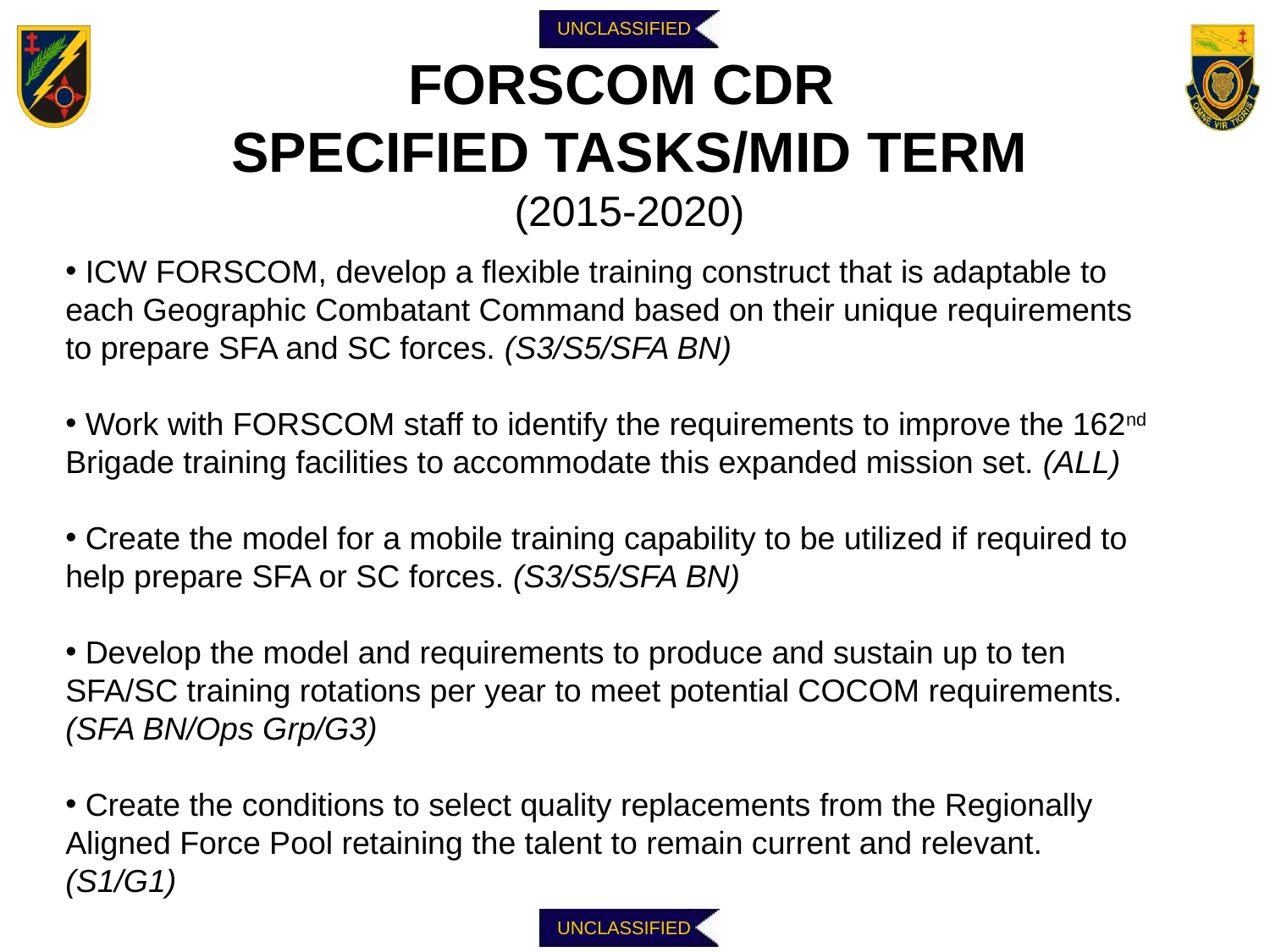

FORSCOM CDR
SPECIFIED TASKS/MID TERM
(2015-2020)
 ICW FORSCOM, develop a flexible training construct that is adaptable to each Geographic Combatant Command based on their unique requirements to prepare SFA and SC forces. (S3/S5/SFA BN)

 Work with FORSCOM staff to identify the requirements to improve the 162nd Brigade training facilities to accommodate this expanded mission set. (ALL)

 Create the model for a mobile training capability to be utilized if required to help prepare SFA or SC forces. (S3/S5/SFA BN)

 Develop the model and requirements to produce and sustain up to ten SFA/SC training rotations per year to meet potential COCOM requirements. (SFA BN/Ops Grp/G3)

 Create the conditions to select quality replacements from the Regionally Aligned Force Pool retaining the talent to remain current and relevant. (S1/G1)